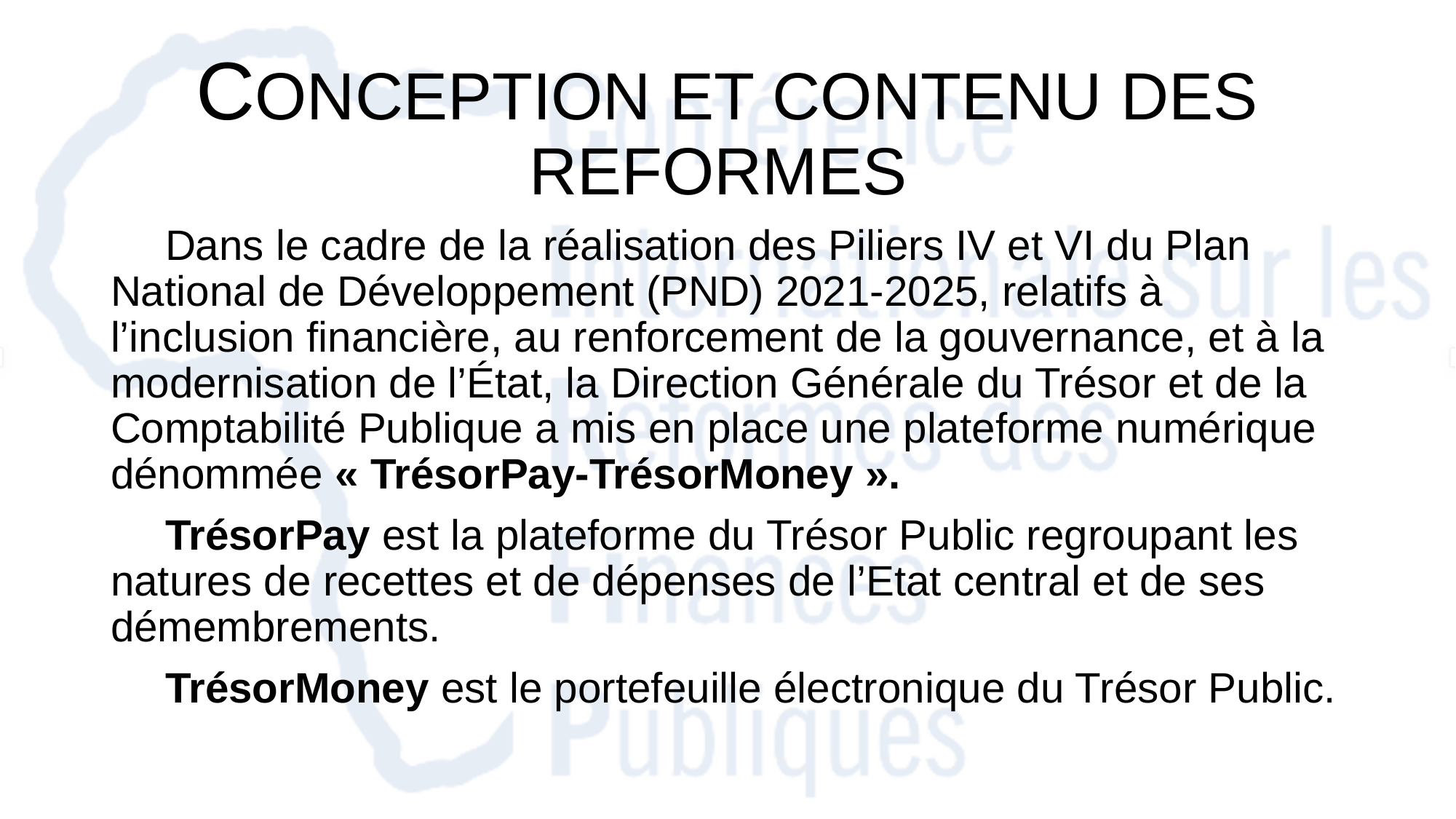

CONCEPTION ET CONTENU DES REFORMES
Dans le cadre de la réalisation des Piliers IV et VI du Plan National de Développement (PND) 2021-2025, relatifs à l’inclusion financière, au renforcement de la gouvernance, et à la modernisation de l’État, la Direction Générale du Trésor et de la Comptabilité Publique a mis en place une plateforme numérique dénommée « TrésorPay-TrésorMoney ».
TrésorPay est la plateforme du Trésor Public regroupant les natures de recettes et de dépenses de l’Etat central et de ses démembrements.
TrésorMoney est le portefeuille électronique du Trésor Public.